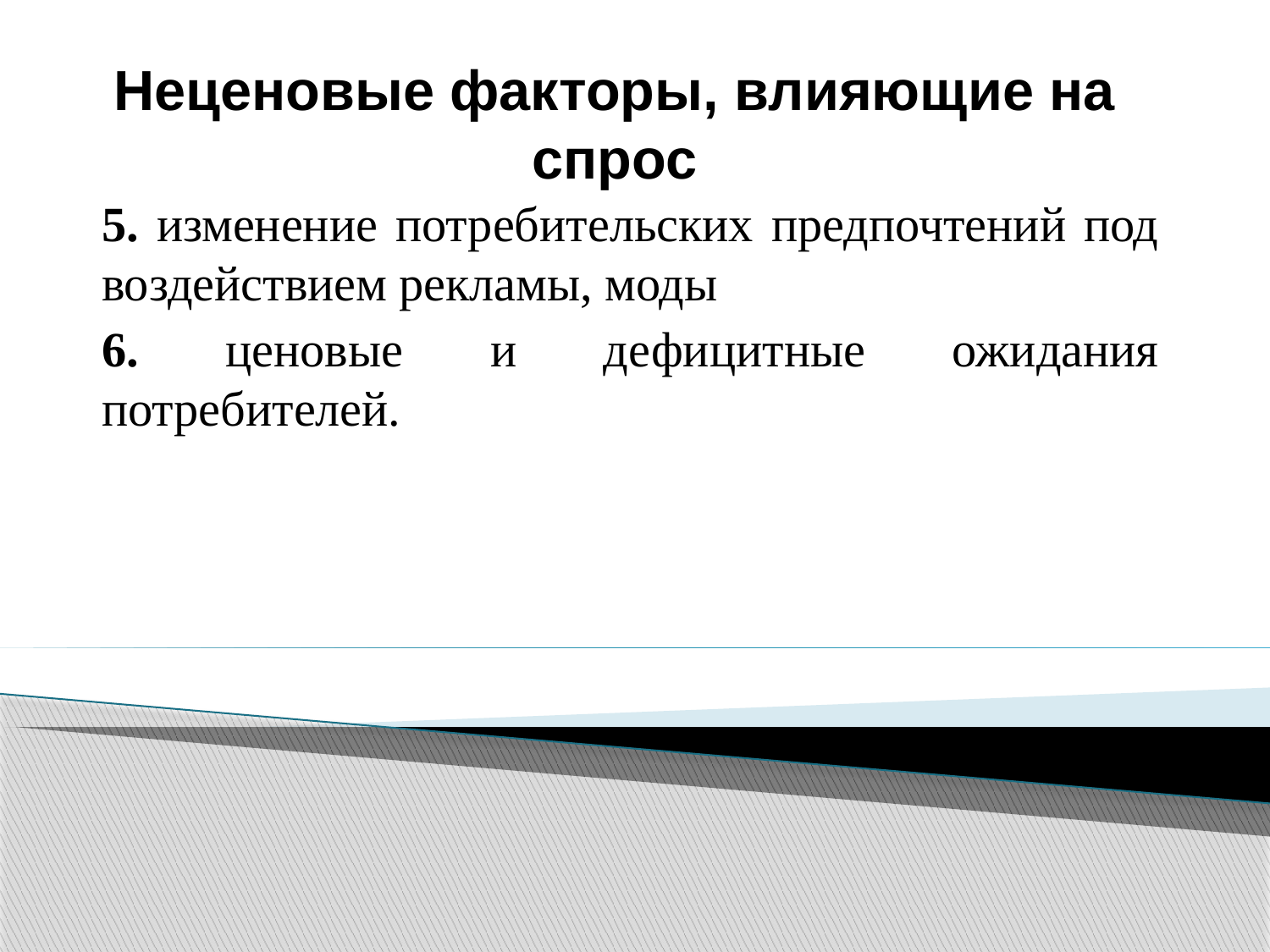

Неценовые факторы, влияющие на спрос
5. изменение потребительских предпочтений под воздействием рекламы, моды
6. ценовые и дефицитные ожидания потребителей.